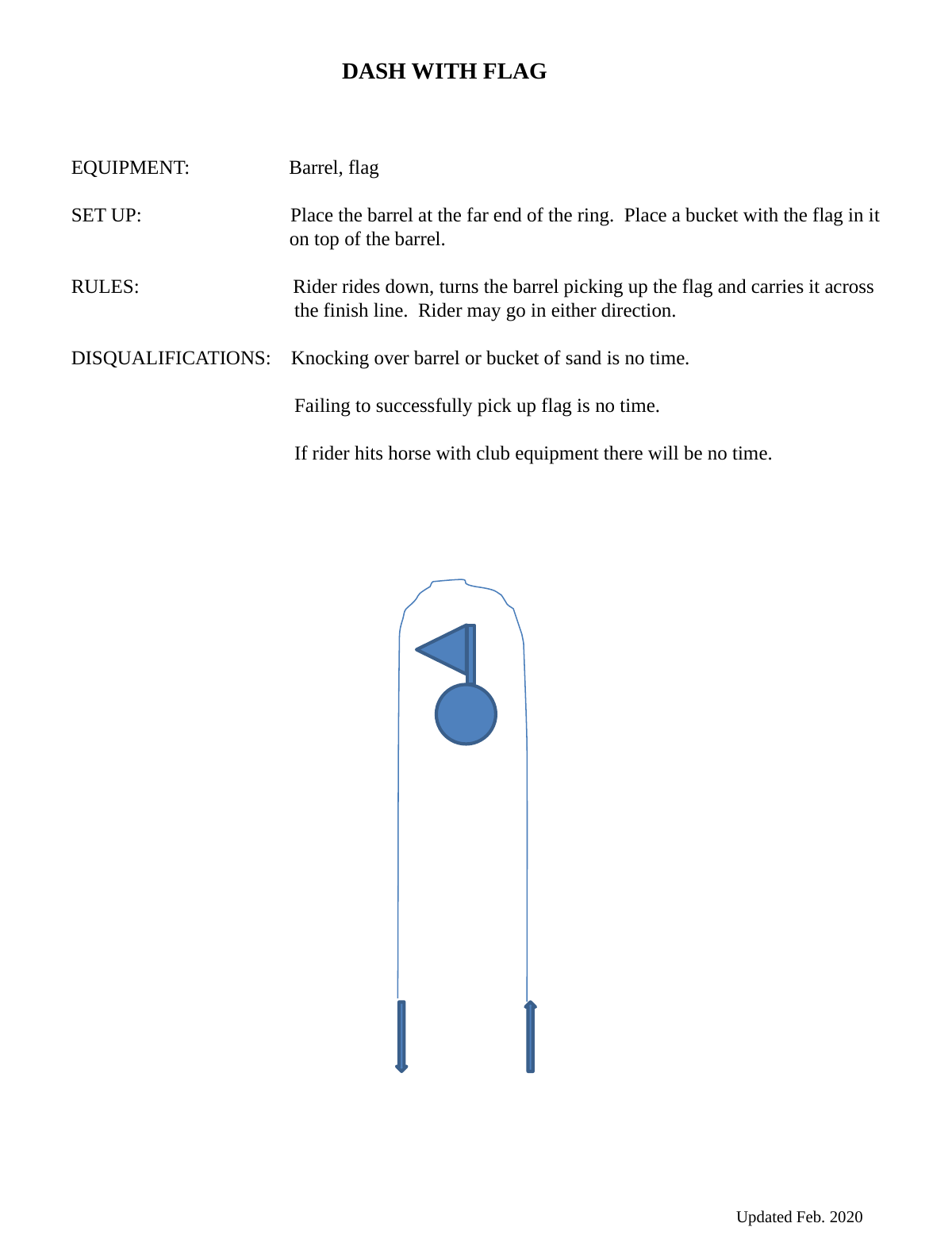

DASH WITH FLAG
EQUIPMENT:                    Barrel, flag

SET UP:                              Place the barrel at the far end of the ring.  Place a bucket with the flag in it
                                            on top of the barrel.

RULES:                               Rider rides down, turns the barrel picking up the flag and carries it across
                                             the finish line.  Rider may go in either direction.

DISQUALIFICATIONS:    Knocking over barrel or bucket of sand is no time.

                                             Failing to successfully pick up flag is no time.

                                             If rider hits horse with club equipment there will be no time.

Updated Feb. 2020